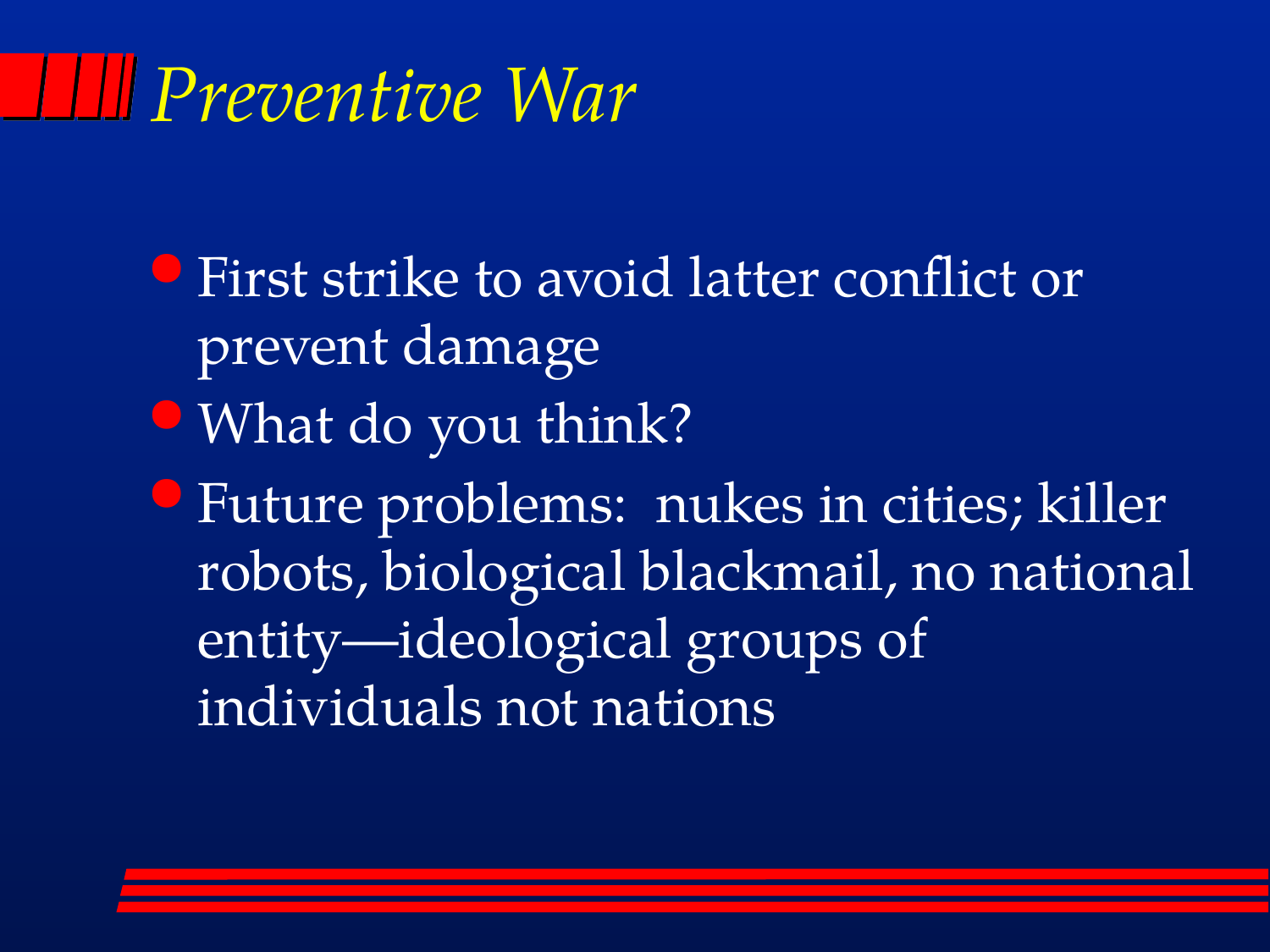

# Preventive War
First strike to avoid latter conflict or prevent damage
What do you think?
Future problems:  nukes in cities; killer robots, biological blackmail, no national entity—ideological groups of individuals not nations